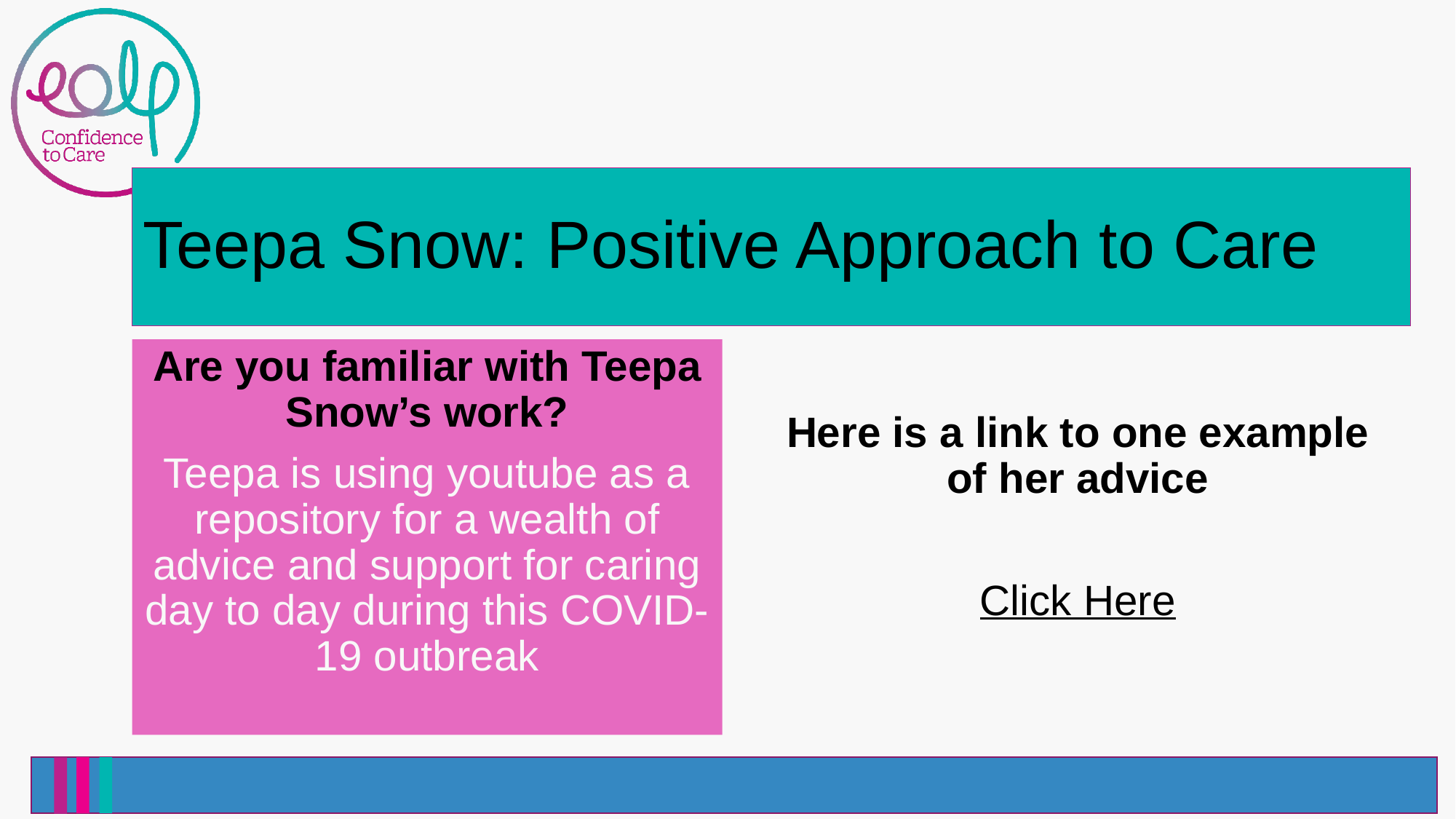

#
Teepa Snow: Positive Approach to Care
Are you familiar with Teepa Snow’s work?
Teepa is using youtube as a repository for a wealth of advice and support for caring day to day during this COVID-19 outbreak

Here is a link to one example of her advice

Click Here